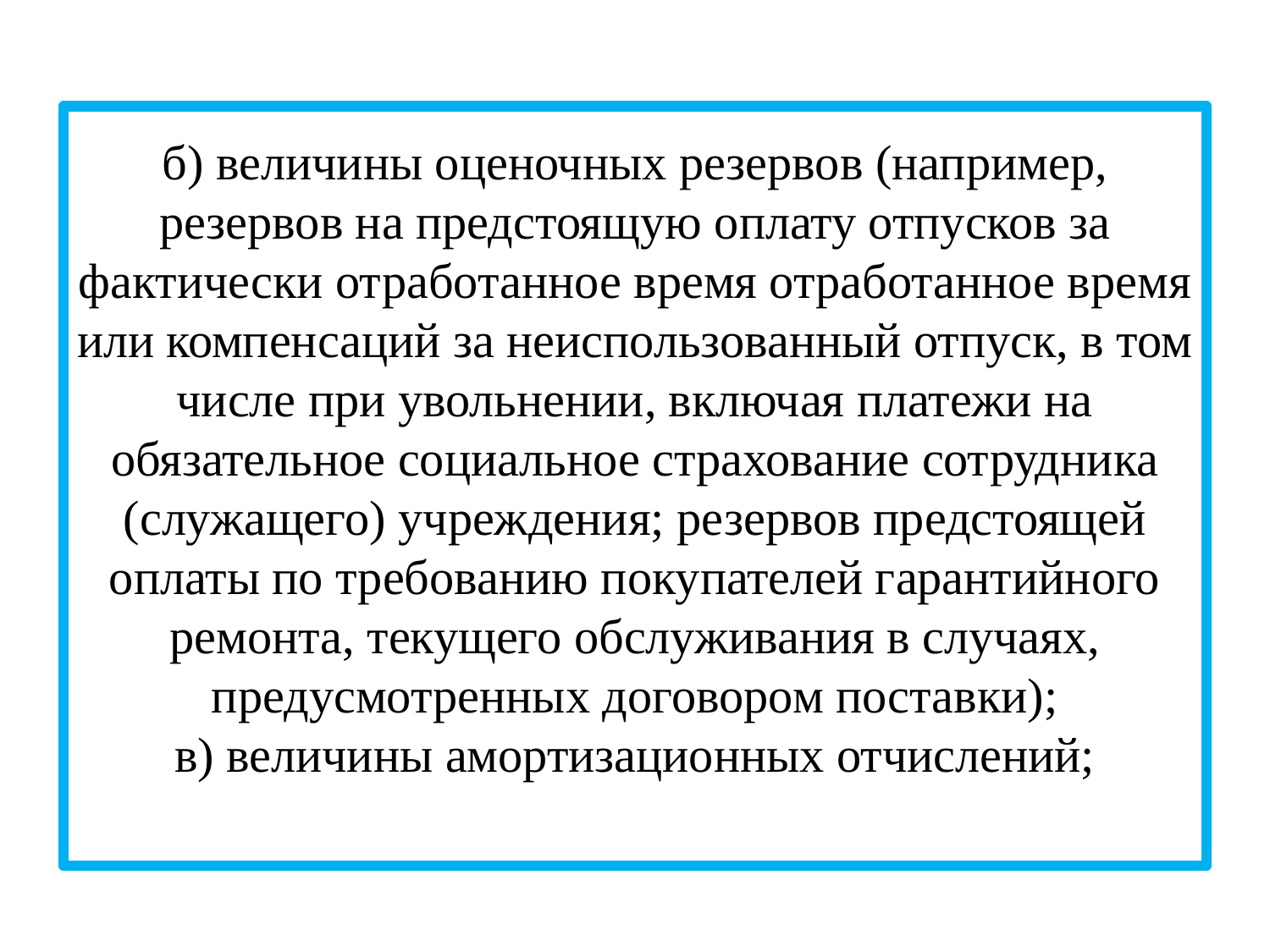

# б) величины оценочных резервов (например, резервов на предстоящую оплату отпусков за фактически отработанное время отработанное время или компенсаций за неиспользованный отпуск, в том числе при увольнении, включая платежи на обязательное социальное страхование сотрудника (служащего) учреждения; резервов предстоящей оплаты по требованию покупателей гарантийного ремонта, текущего обслуживания в случаях, предусмотренных договором поставки); в) величины амортизационных отчислений;